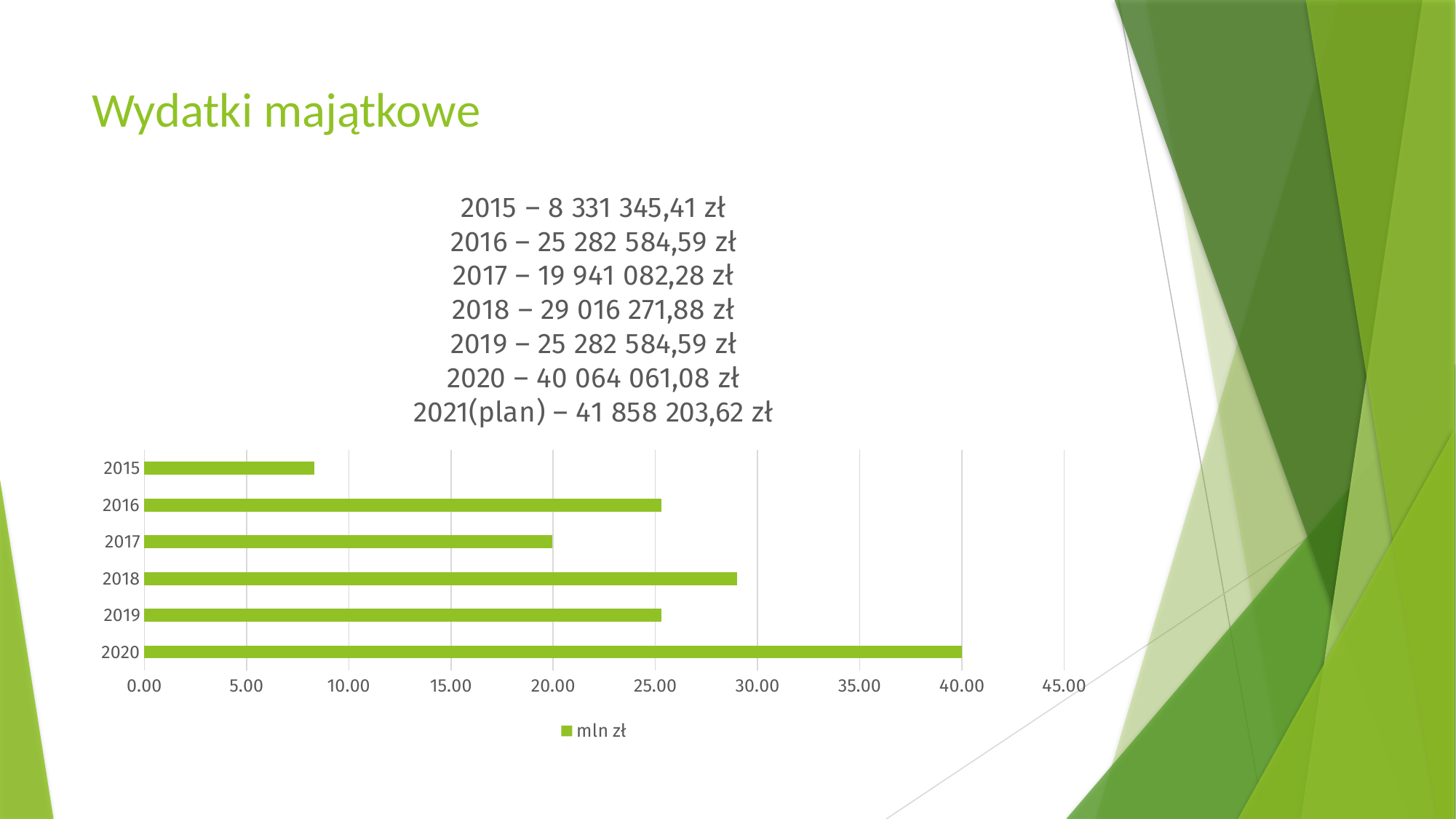

# Wydatki majątkowe

### Chart: 2015 – 8 331 345,41 zł
2016 – 25 282 584,59 zł
2017 – 19 941 082,28 zł
2018 – 29 016 271,88 zł
2019 – 25 282 584,59 zł
2020 – 40 064 061,08 zł
2021(plan) – 41 858 203,62 zł

| Category | mln zł |
|---|---|
| 2020 | 40.0 |
| 2019 | 25.28 |
| 2018 | 29.01 |
| 2017 | 19.94 |
| 2016 | 25.28 |
| 2015 | 8.33 |